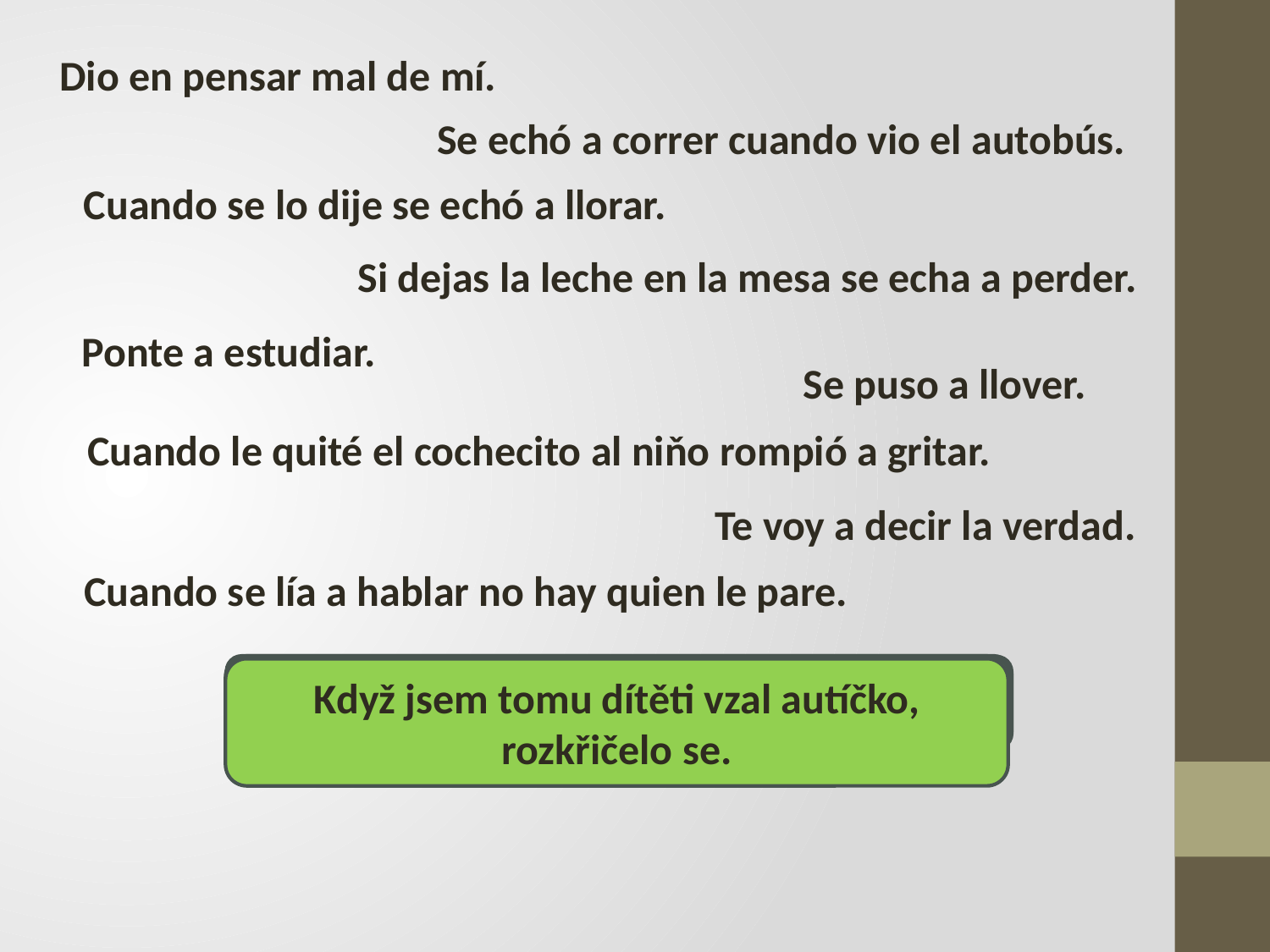

Dio en pensar mal de mí.
Se echó a correr cuando vio el autobús.
Cuando se lo dije se echó a llorar.
Si dejas la leche en la mesa se echa a perder.
Ponte a estudiar.
Se puso a llover.
Cuando le quité el cochecito al niňo rompió a gritar.
Te voy a decir la verdad.
Cuando se lía a hablar no hay quien le pare.
Pustil se do běhu, …Když jsem jí to řekl, dala se do pláče.
Pustil se do běhu, …
Když necháš mléko na stole, zkazí se.
Když začne mluvit, nikdo ho nezastaví.
Když jsem tomu dítěti vzal autíčko, rozkřičelo se.
Začal si o mě myslet to nejhorší.
Řeknu ti pravdu.
Rozpršelo se. Dalo se do deště.
Dej se do učení. Pusť se do učení